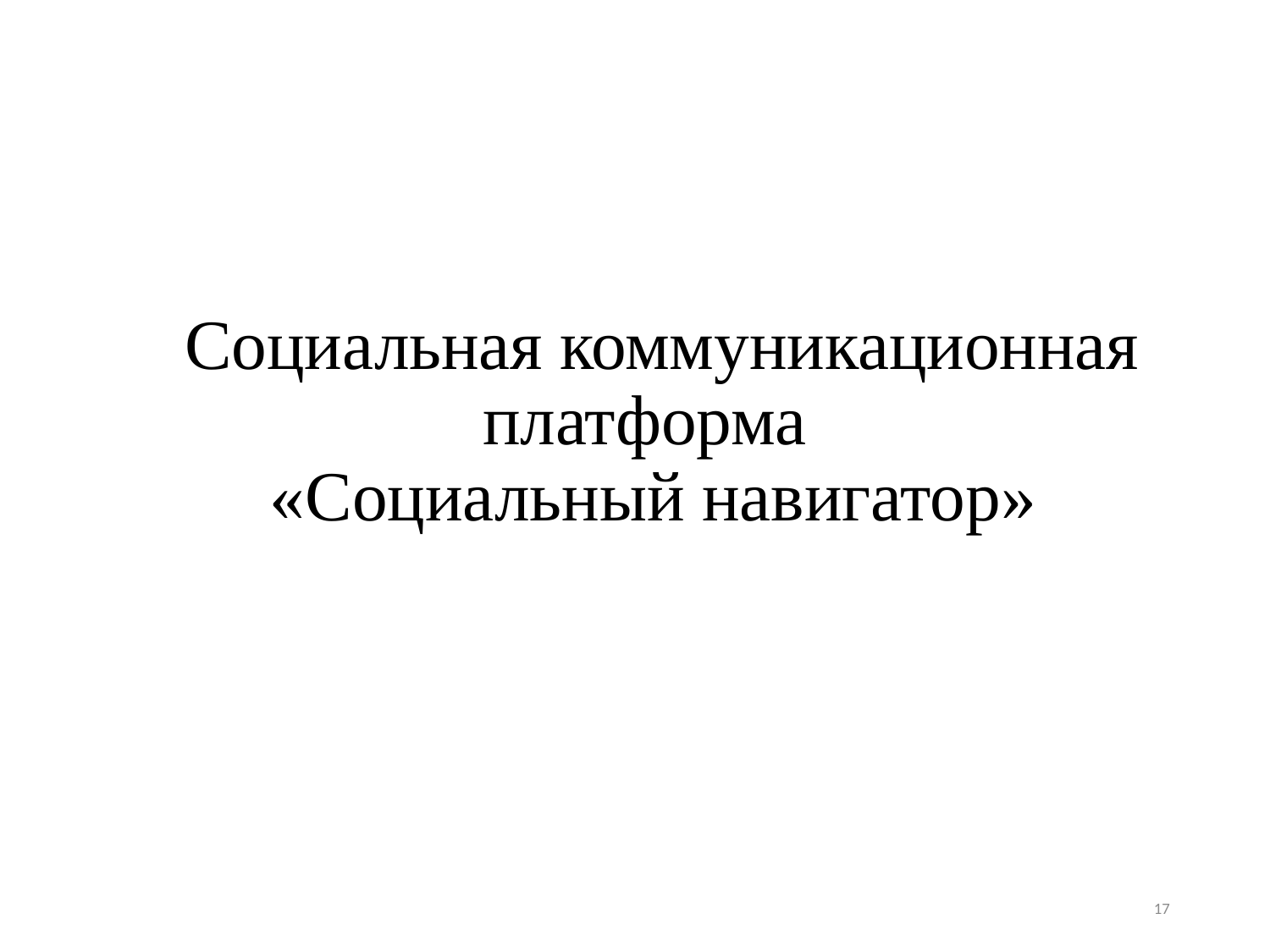

# Социальная коммуникационная платформа «Социальный навигатор»
17